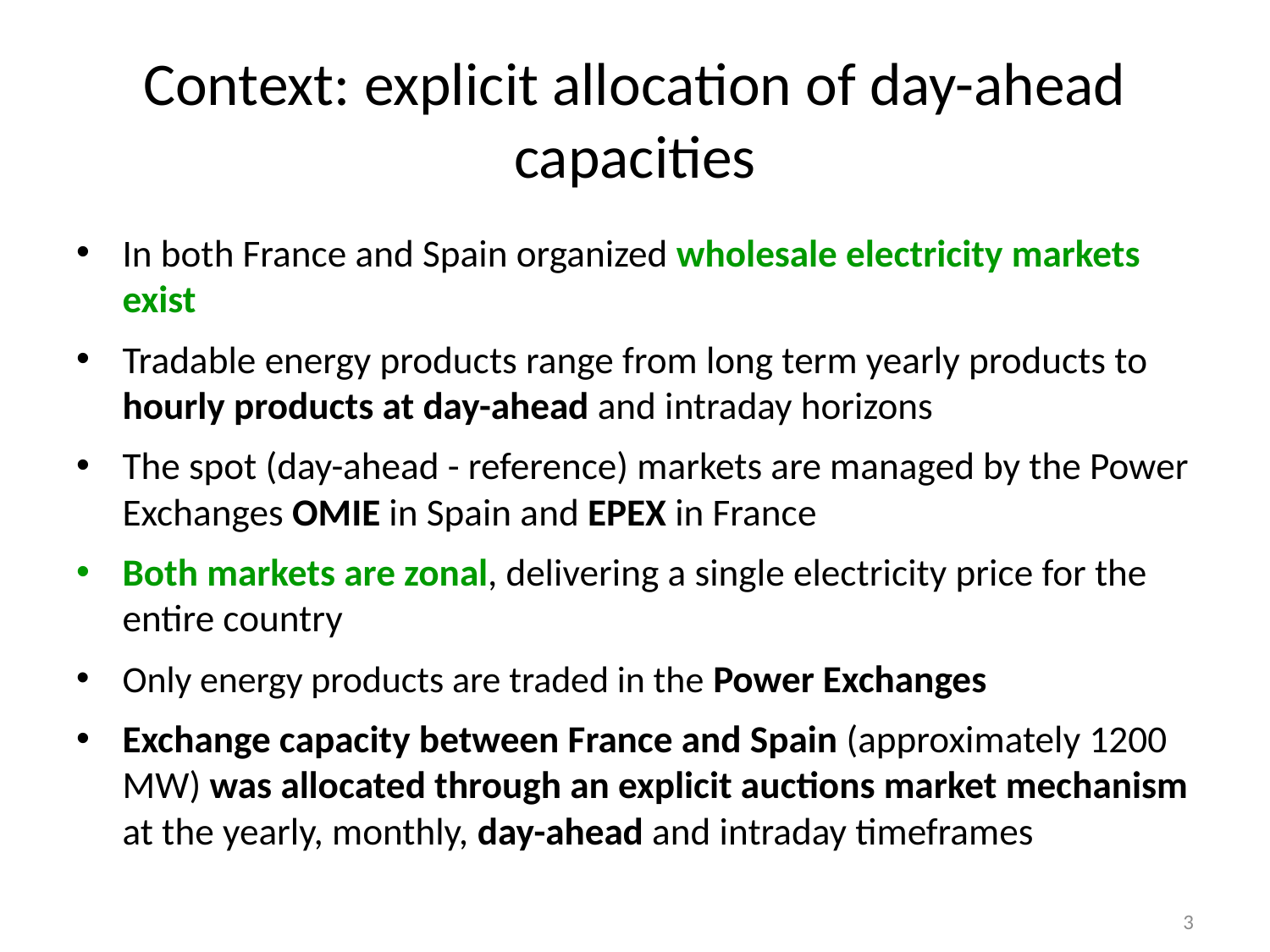

# Context: explicit allocation of day-ahead capacities
In both France and Spain organized wholesale electricity markets exist
Tradable energy products range from long term yearly products to hourly products at day-ahead and intraday horizons
The spot (day-ahead - reference) markets are managed by the Power Exchanges OMIE in Spain and EPEX in France
Both markets are zonal, delivering a single electricity price for the entire country
Only energy products are traded in the Power Exchanges
Exchange capacity between France and Spain (approximately 1200 MW) was allocated through an explicit auctions market mechanism at the yearly, monthly, day-ahead and intraday timeframes
3